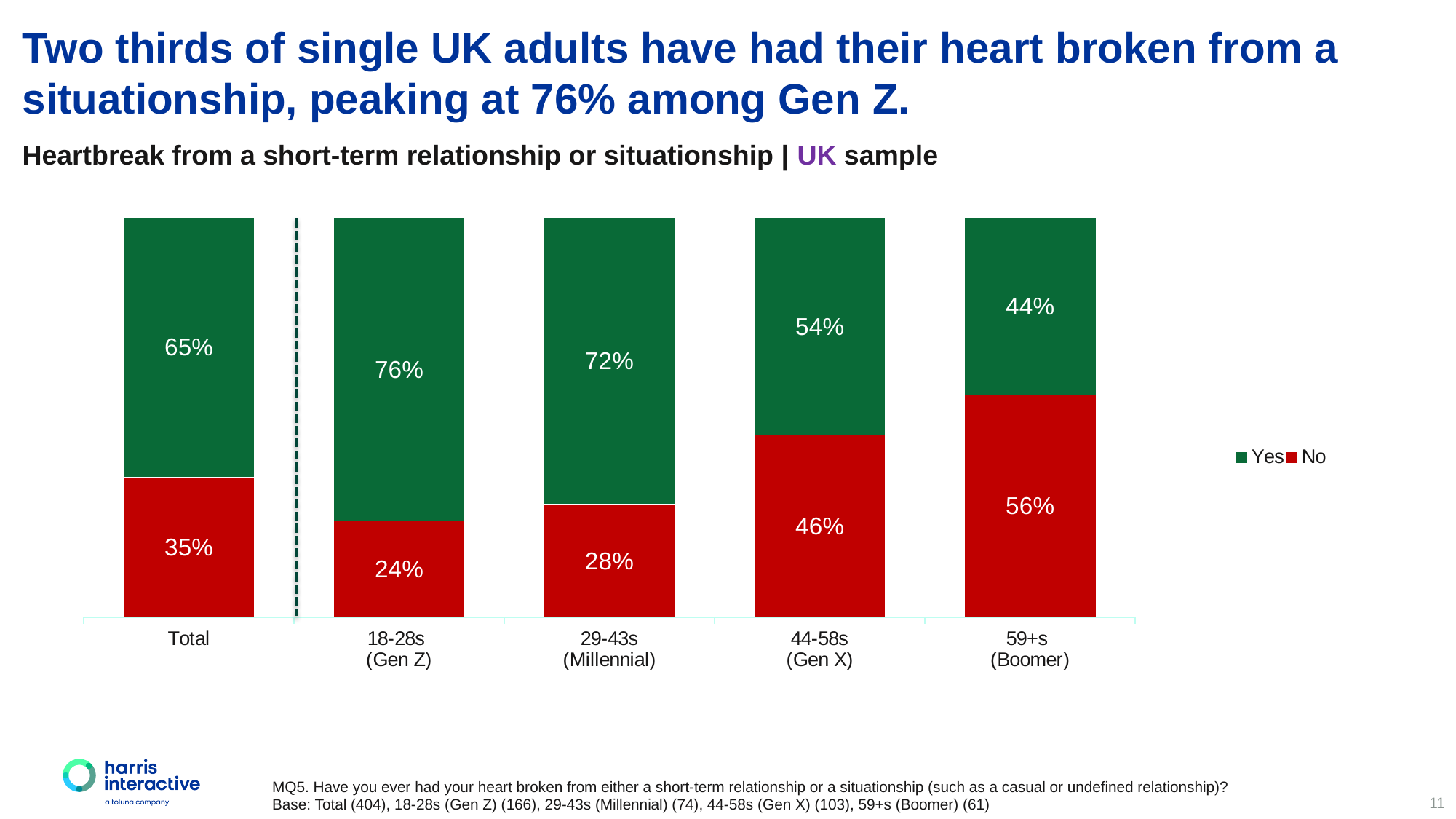

Two thirds of single UK adults have had their heart broken from a situationship, peaking at 76% among Gen Z.
Heartbreak from a short-term relationship or situationship | UK sample

### Chart

| Category | No | Yes |
|---|---|---|
| Total | 0.351 | 0.648 |
| 18-28s
(Gen Z) | 0.241 | 0.759 |
| 29-43s
(Millennial) | 0.283 | 0.716 |
| 44-58s
(Gen X) | 0.456 | 0.543 |
| 59+s
(Boomer) | 0.557 | 0.442 |
MQ5. Have you ever had your heart broken from either a short-term relationship or a situationship (such as a casual or undefined relationship)?
Base: Total (404), 18-28s (Gen Z) (166), 29-43s (Millennial) (74), 44-58s (Gen X) (103), 59+s (Boomer) (61)
11